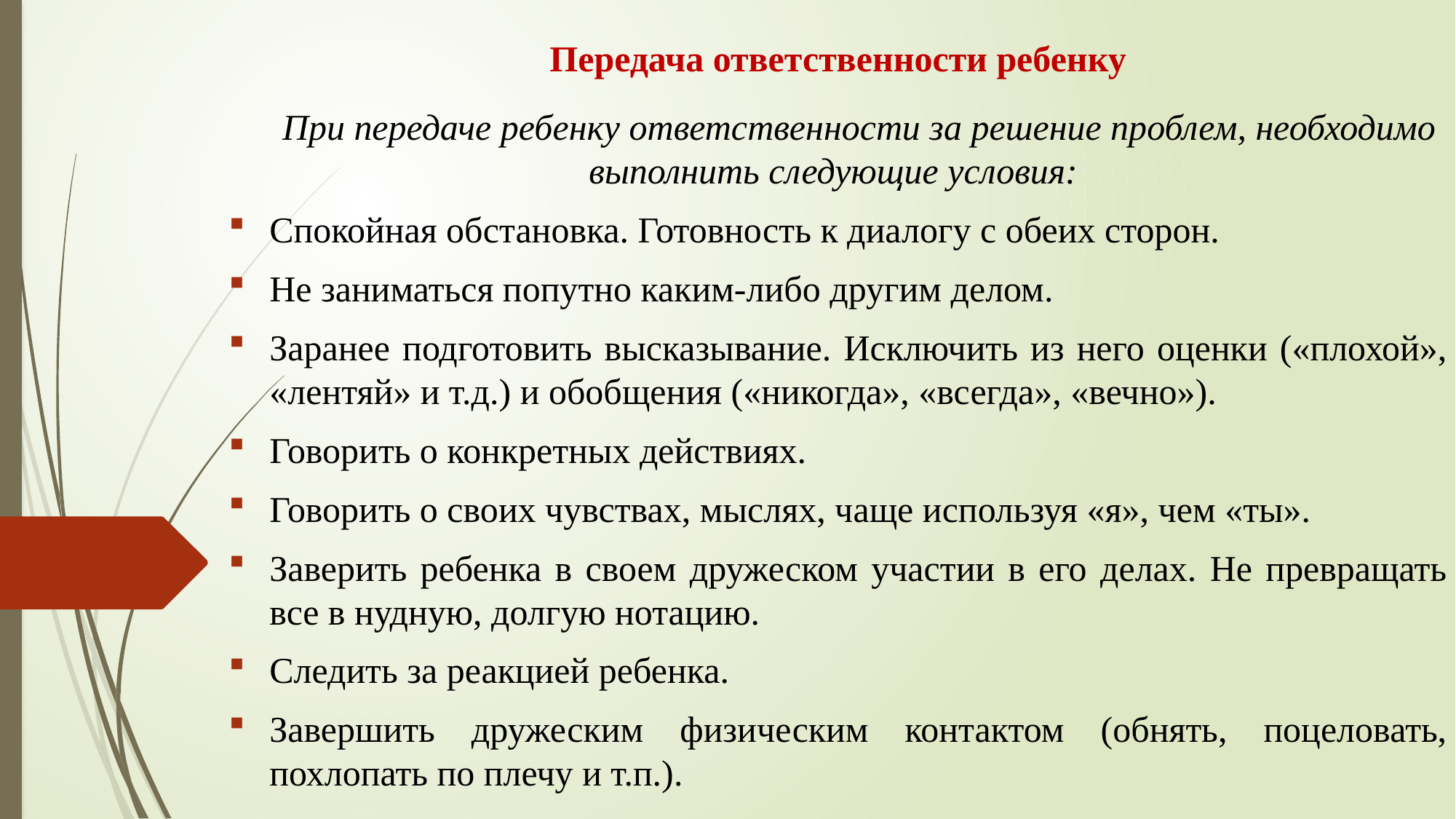

# Передача ответственности ребенку
При передаче ребенку ответственности за решение проблем, необходимо выполнить следующие условия:
Спокойная обстановка. Готовность к диалогу c обеих сторон.
Не заниматься попутно каким-либо другим делом.
Заранее подготовить высказывание. Исключить из него оценки («плохой», «лентяй» и т.д.) и обобщения («никогда», «всегда», «вечно»).
Говорить o конкретных действиях.
Говорить o своих чувствах, мыслях, чаще используя «я», чем «ты».
Заверить ребенка в своем дружеском участии в его делах. Не превращать все в нудную, долгую нотацию.
Следить за реакцией ребенка.
Завершить дружеским физическим контактом (обнять, поцеловать, похлопать по плечу и т.п.).